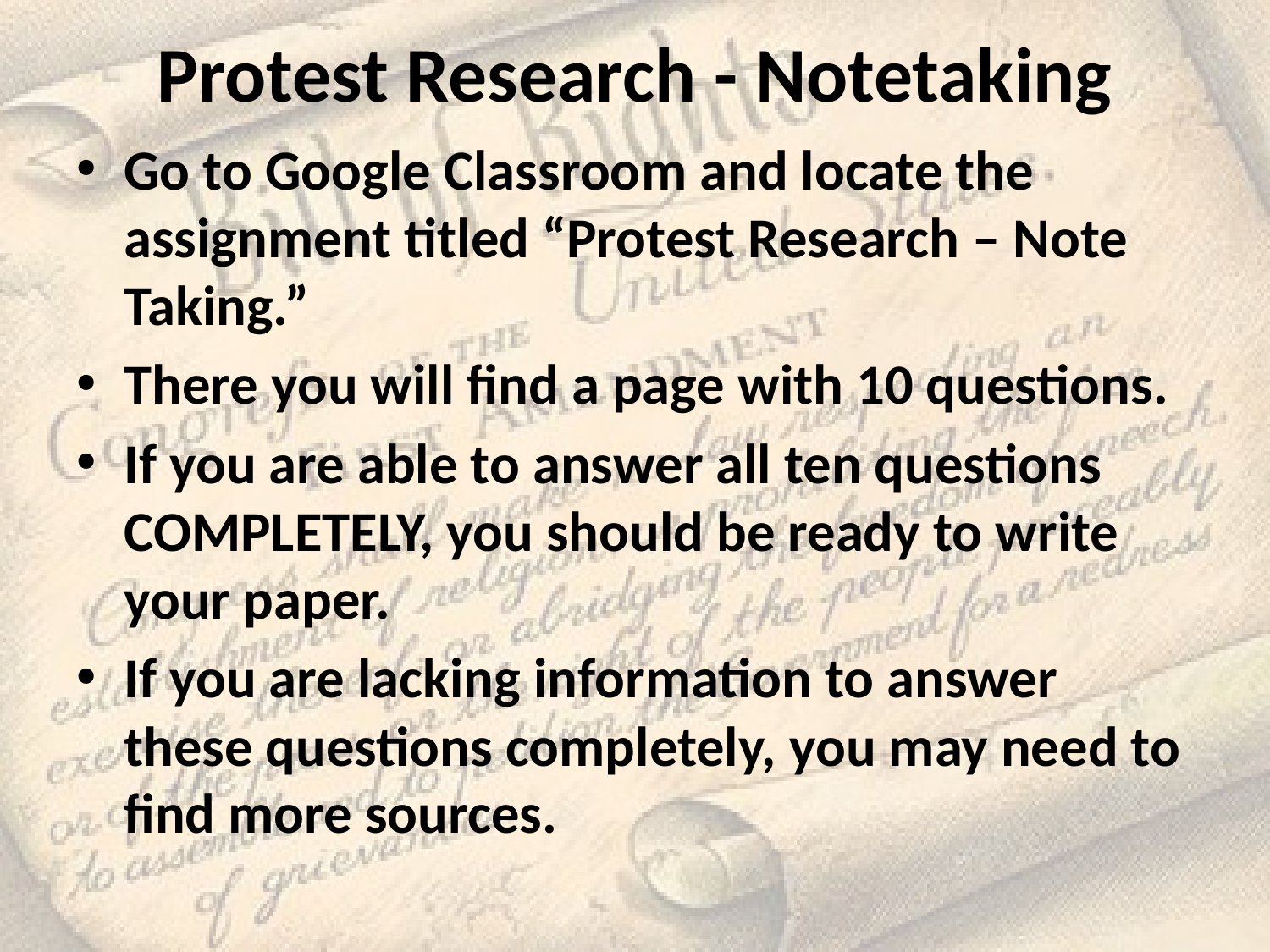

# Protest Research - Notetaking
Go to Google Classroom and locate the assignment titled “Protest Research – Note Taking.”
There you will find a page with 10 questions.
If you are able to answer all ten questions COMPLETELY, you should be ready to write your paper.
If you are lacking information to answer these questions completely, you may need to find more sources.